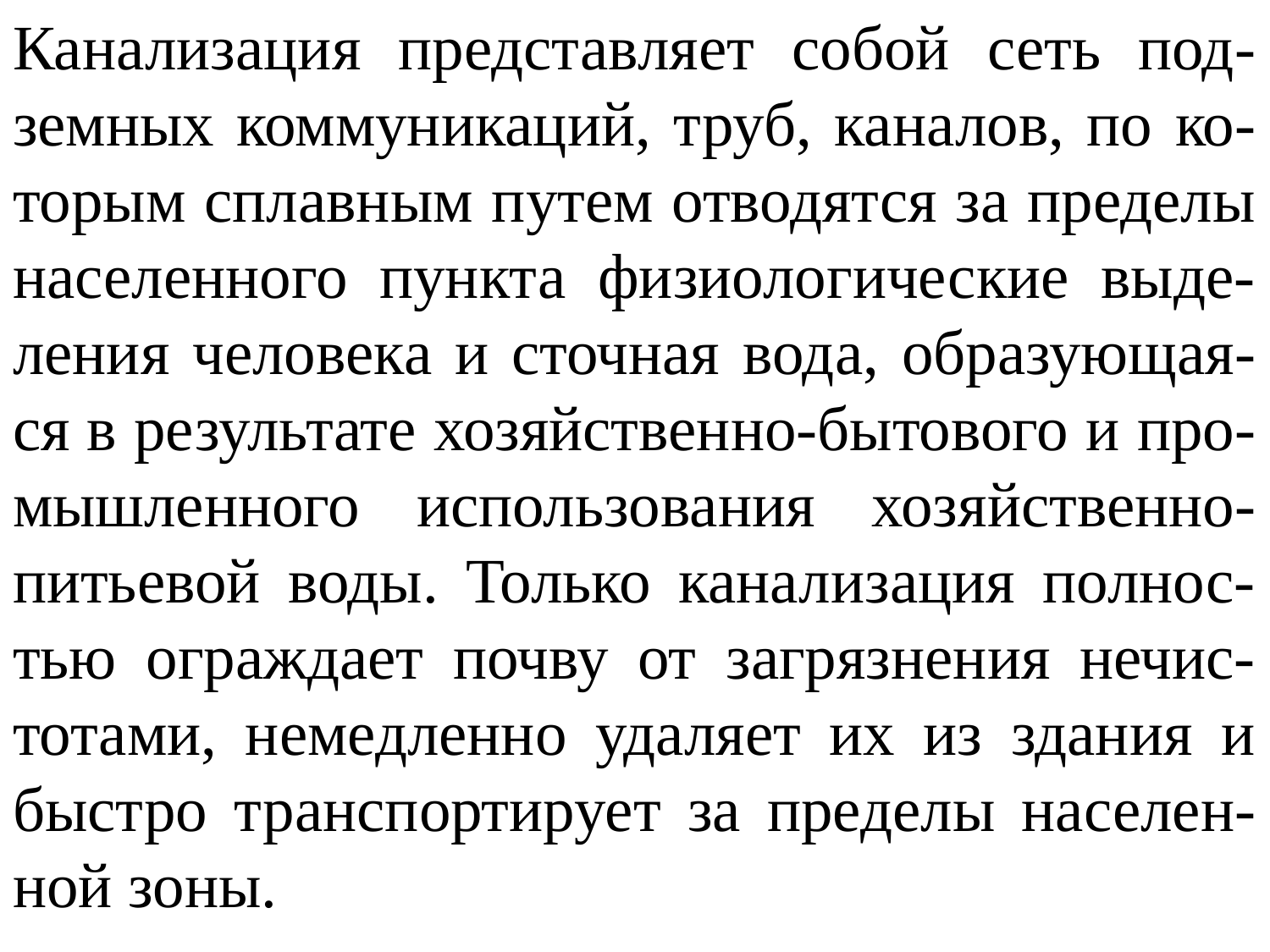

Канализация представляет собой сеть под-земных коммуникаций, труб, каналов, по ко-торым сплавным путем отводятся за пределы населенного пункта физиологические выде-ления человека и сточная вода, образующая-ся в результате хозяйственно-бытового и про-мышленного использования хозяйственно- питьевой воды. Только канализация полнос-тью ограждает почву от загрязнения нечис-тотами, немедленно удаляет их из здания и быстро транспортирует за пределы населен-ной зоны.